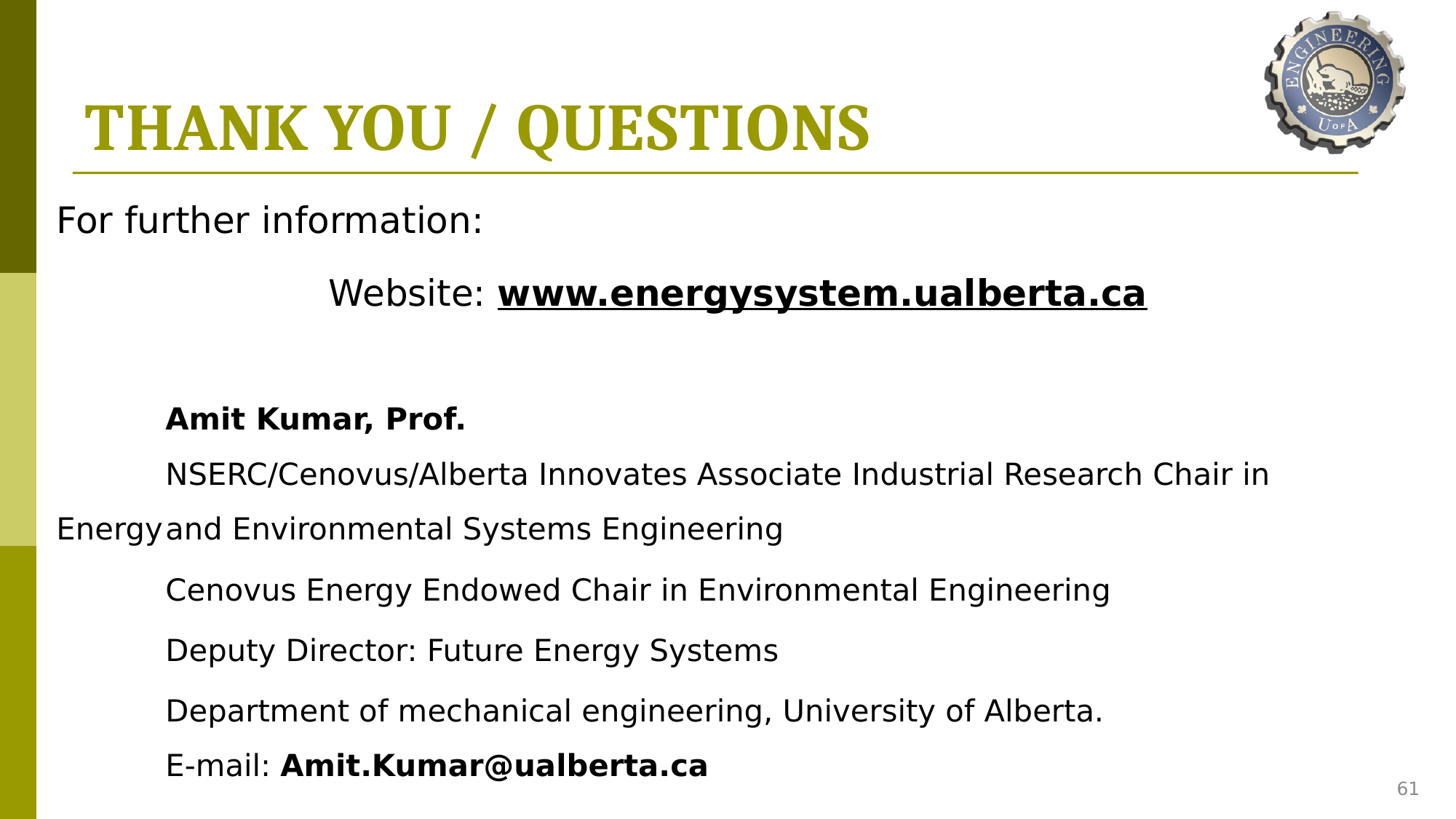

# THANK YOU / QUESTIONS
For further information:
Website: www.energysystem.ualberta.ca

	Amit Kumar, Prof.
	NSERC/Cenovus/Alberta Innovates Associate Industrial Research Chair in 	Energy	and Environmental Systems Engineering
	Cenovus Energy Endowed Chair in Environmental Engineering
	Deputy Director: Future Energy Systems
	Department of mechanical engineering, University of Alberta.
	E-mail: Amit.Kumar@ualberta.ca
61